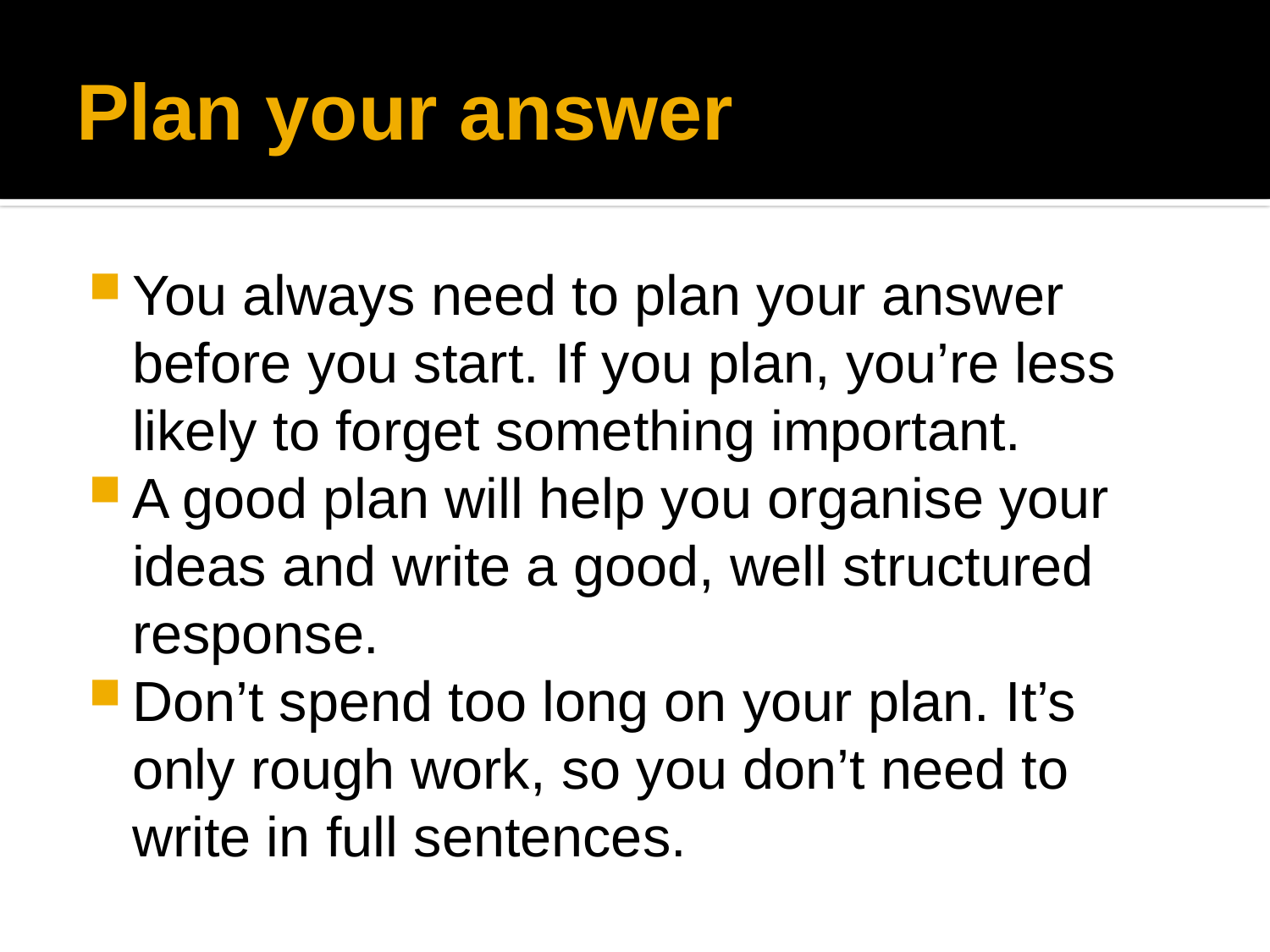

# Plan your answer
You always need to plan your answer before you start. If you plan, you’re less likely to forget something important.
A good plan will help you organise your ideas and write a good, well structured response.
Don’t spend too long on your plan. It’s only rough work, so you don’t need to write in full sentences.